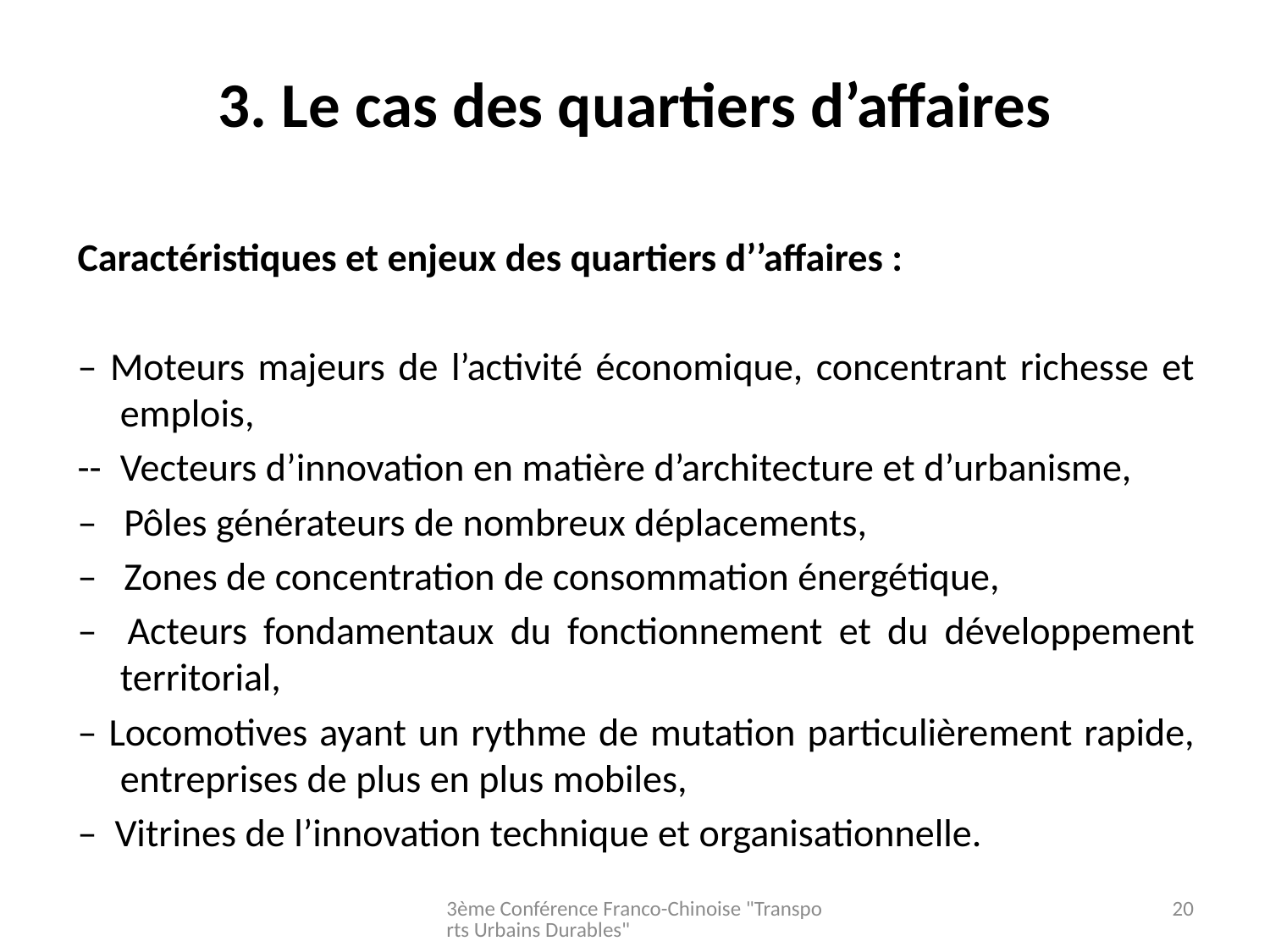

# 3. Le cas des quartiers d’affaires
Caractéristiques et enjeux des quartiers d’’affaires :

– Moteurs majeurs de l’activité économique, concentrant richesse et emplois,
-- 	Vecteurs d’innovation en matière d’architecture et d’urbanisme,
–   Pôles générateurs de nombreux déplacements,
–   Zones de concentration de consommation énergétique,
– 	Acteurs fondamentaux du fonctionnement et du développement territorial,
– Locomotives ayant un rythme de mutation particulièrement rapide, entreprises de plus en plus mobiles,
–  Vitrines de l’innovation technique et organisationnelle.

3ème Conférence Franco-Chinoise "Transports Urbains Durables"
20